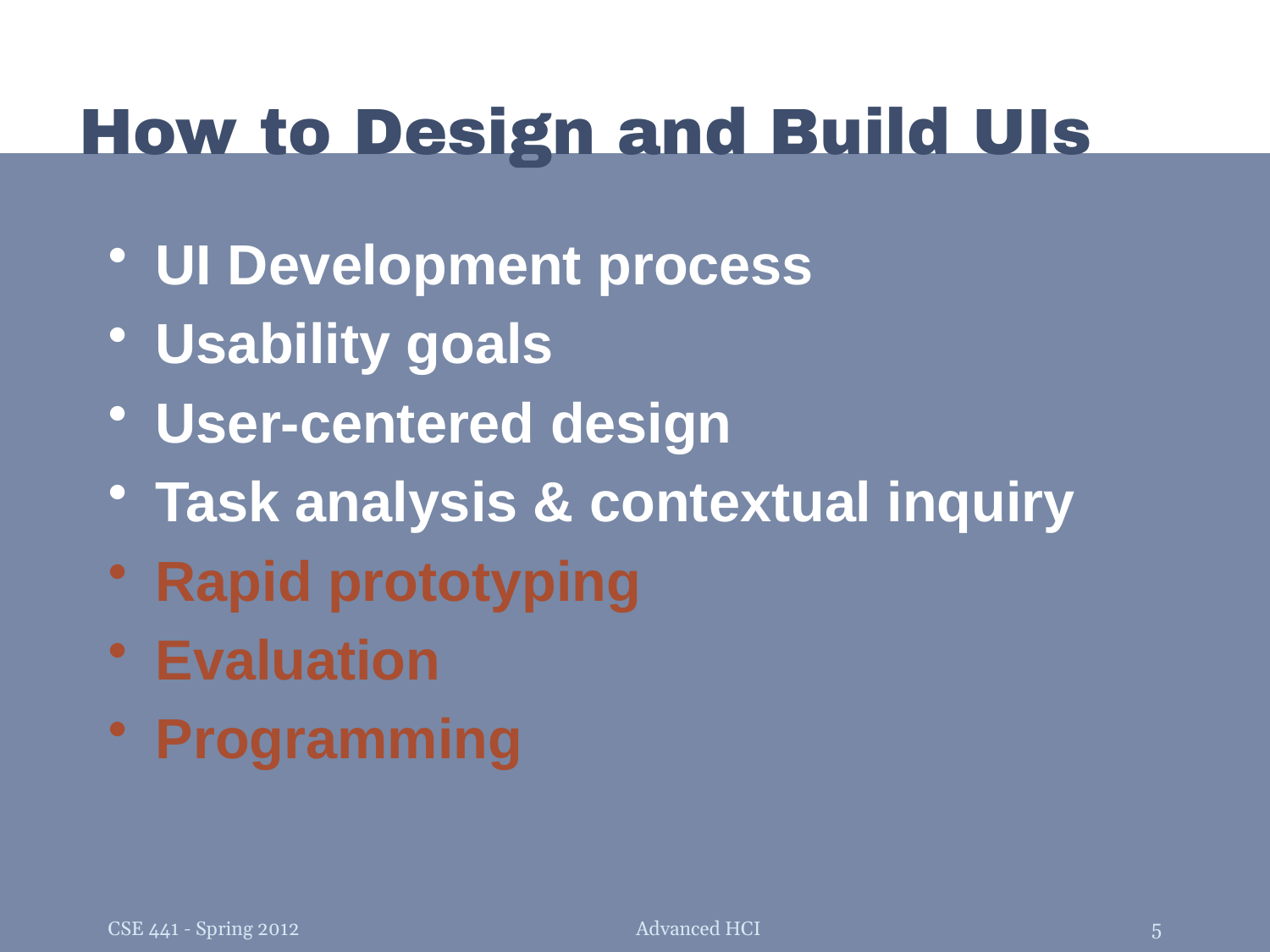

# How to Design and Build UIs
UI Development process
Usability goals
User-centered design
Task analysis & contextual inquiry
Rapid prototyping
Evaluation
Programming
CSE 441 - Spring 2012
Advanced HCI
5